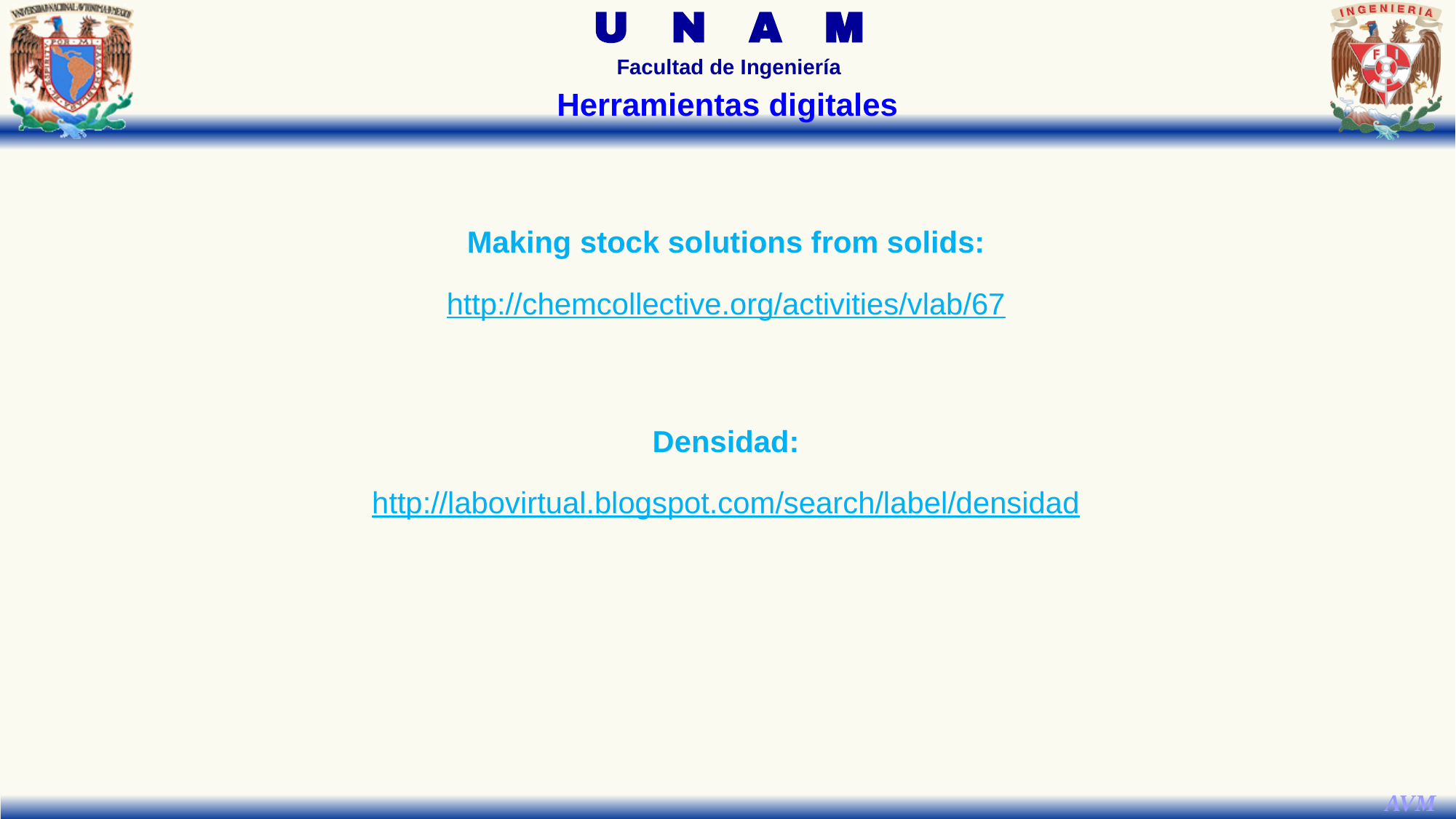

Herramientas digitales
Making stock solutions from solids:
http://chemcollective.org/activities/vlab/67
Densidad:
http://labovirtual.blogspot.com/search/label/densidad